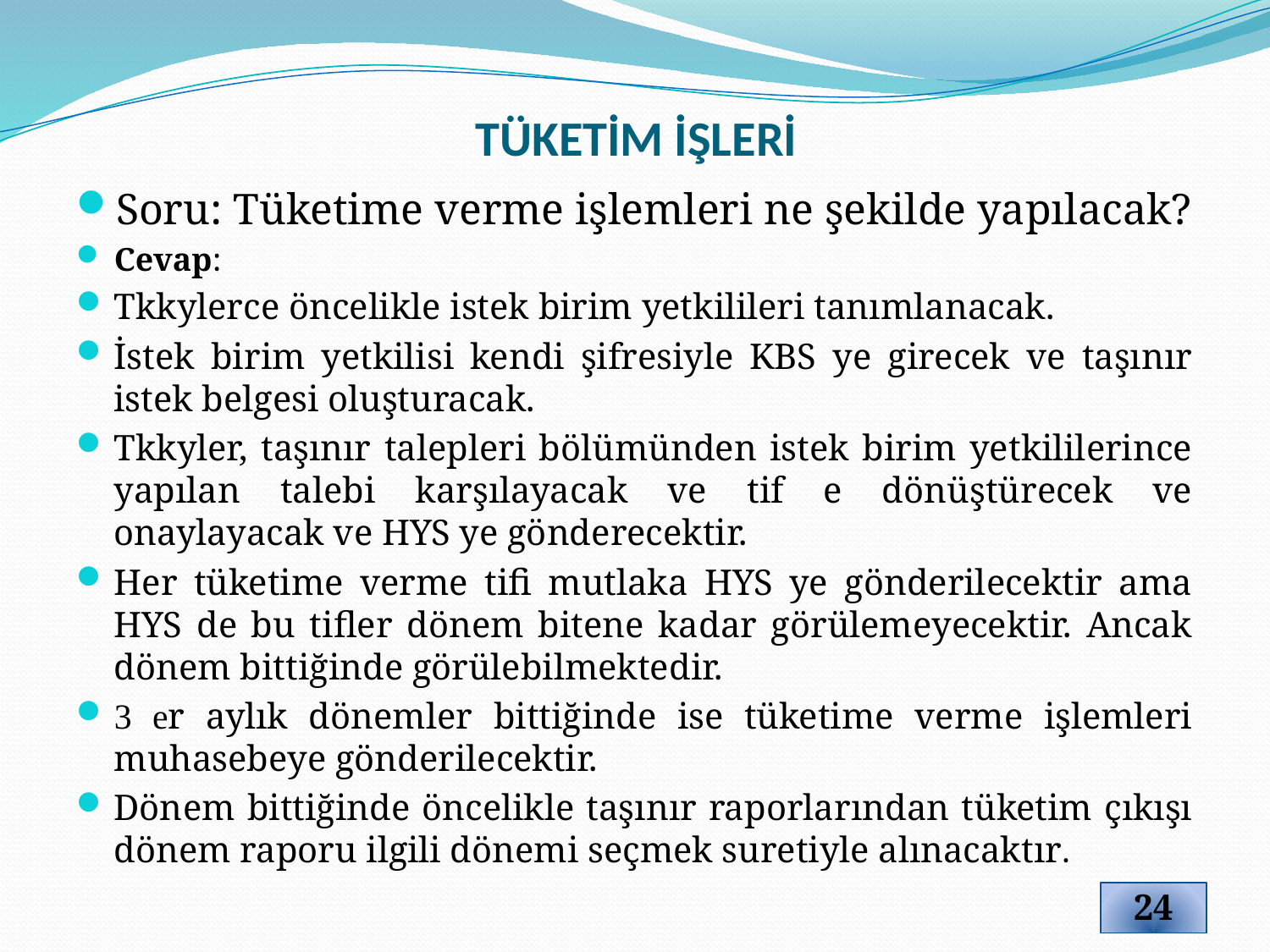

# TÜKETİM İŞLERİ
Soru: Tüketime verme işlemleri ne şekilde yapılacak?
Cevap:
Tkkylerce öncelikle istek birim yetkilileri tanımlanacak.
İstek birim yetkilisi kendi şifresiyle KBS ye girecek ve taşınır istek belgesi oluşturacak.
Tkkyler, taşınır talepleri bölümünden istek birim yetkililerince yapılan talebi karşılayacak ve tif e dönüştürecek ve onaylayacak ve HYS ye gönderecektir.
Her tüketime verme tifi mutlaka HYS ye gönderilecektir ama HYS de bu tifler dönem bitene kadar görülemeyecektir. Ancak dönem bittiğinde görülebilmektedir.
3 er aylık dönemler bittiğinde ise tüketime verme işlemleri muhasebeye gönderilecektir.
Dönem bittiğinde öncelikle taşınır raporlarından tüketim çıkışı dönem raporu ilgili dönemi seçmek suretiyle alınacaktır.
24